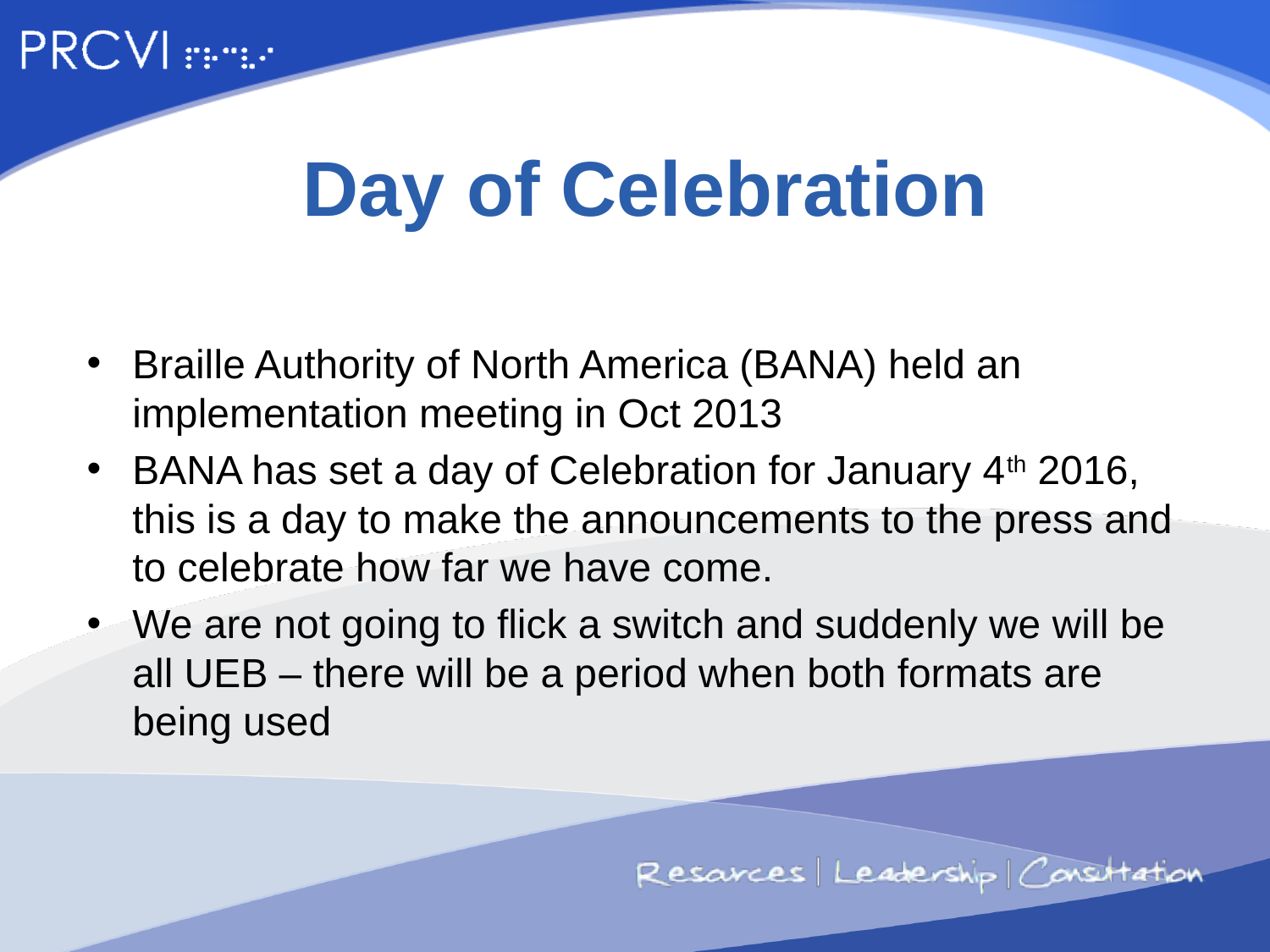

# Day of Celebration

Braille Authority of North America (BANA) held an implementation meeting in Oct 2013
BANA has set a day of Celebration for January 4th 2016, this is a day to make the announcements to the press and to celebrate how far we have come.
We are not going to flick a switch and suddenly we will be all UEB – there will be a period when both formats are being used